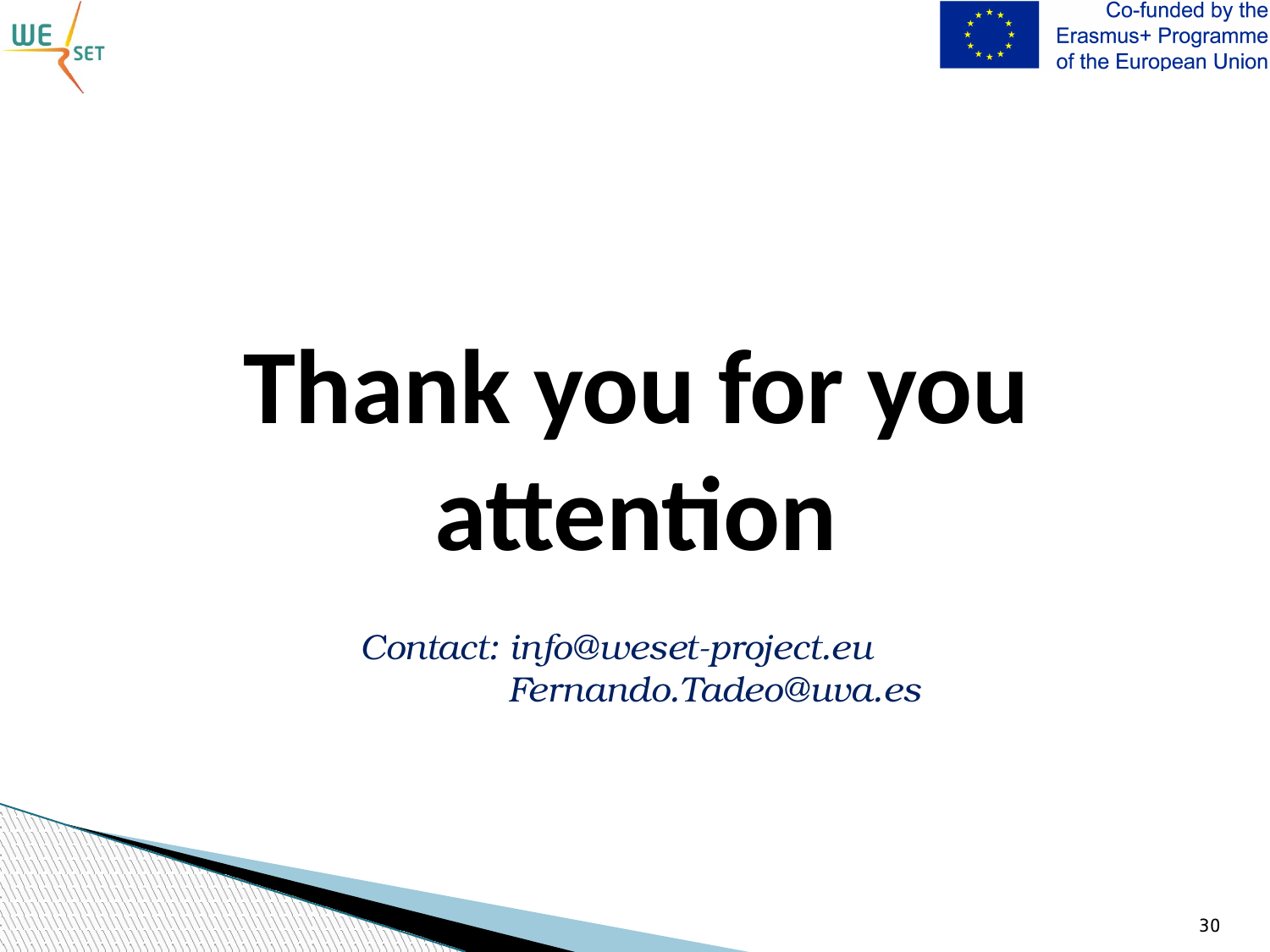

Thank you for you attention
Contact: info@weset-project.eu
	  Fernando.Tadeo@uva.es

30